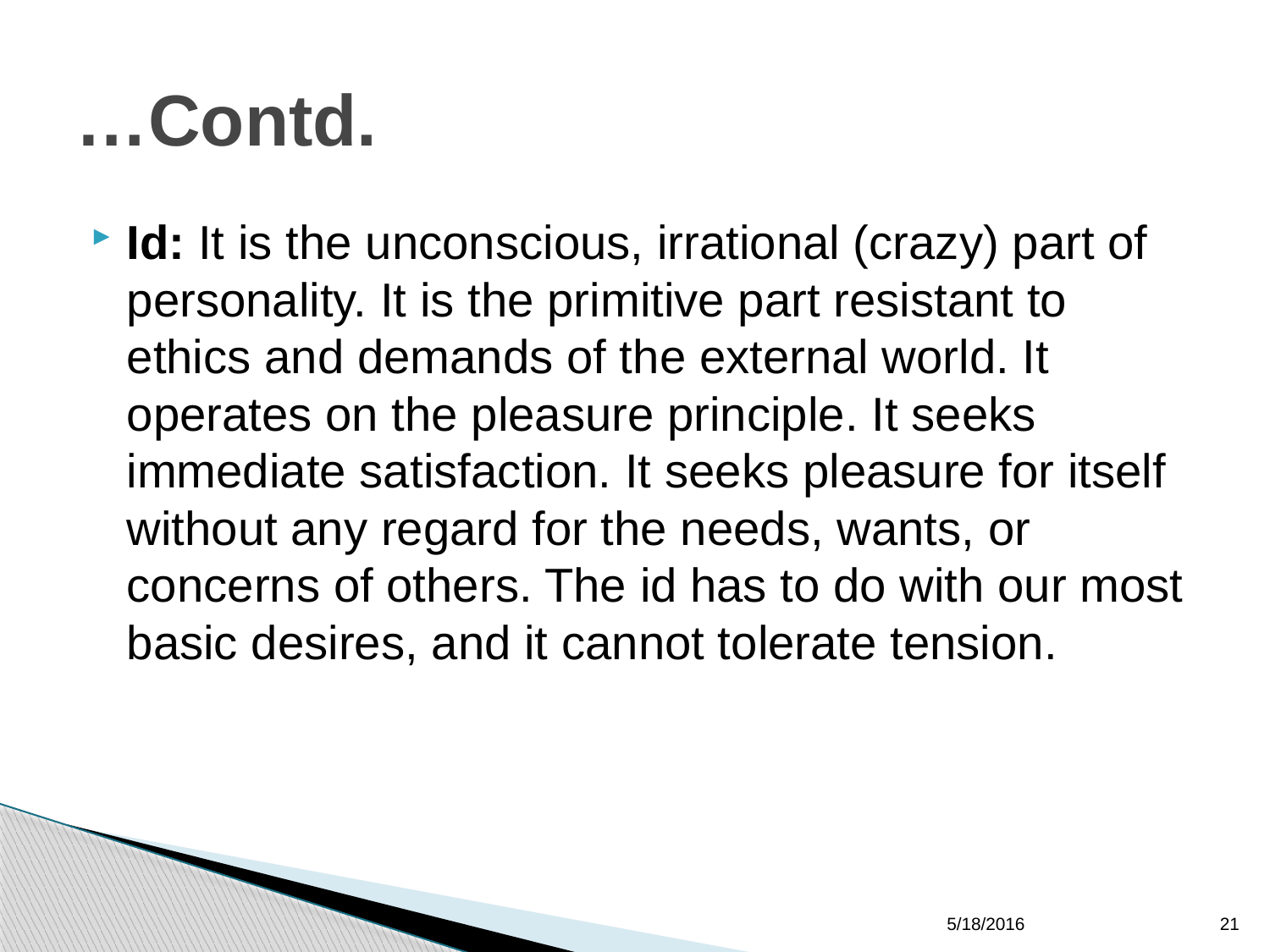

# …Contd.
Id: It is the unconscious, irrational (crazy) part of personality. It is the primitive part resistant to ethics and demands of the external world. It operates on the pleasure principle. It seeks immediate satisfaction. It seeks pleasure for itself without any regard for the needs, wants, or concerns of others. The id has to do with our most basic desires, and it cannot tolerate tension.
5/18/2016
21